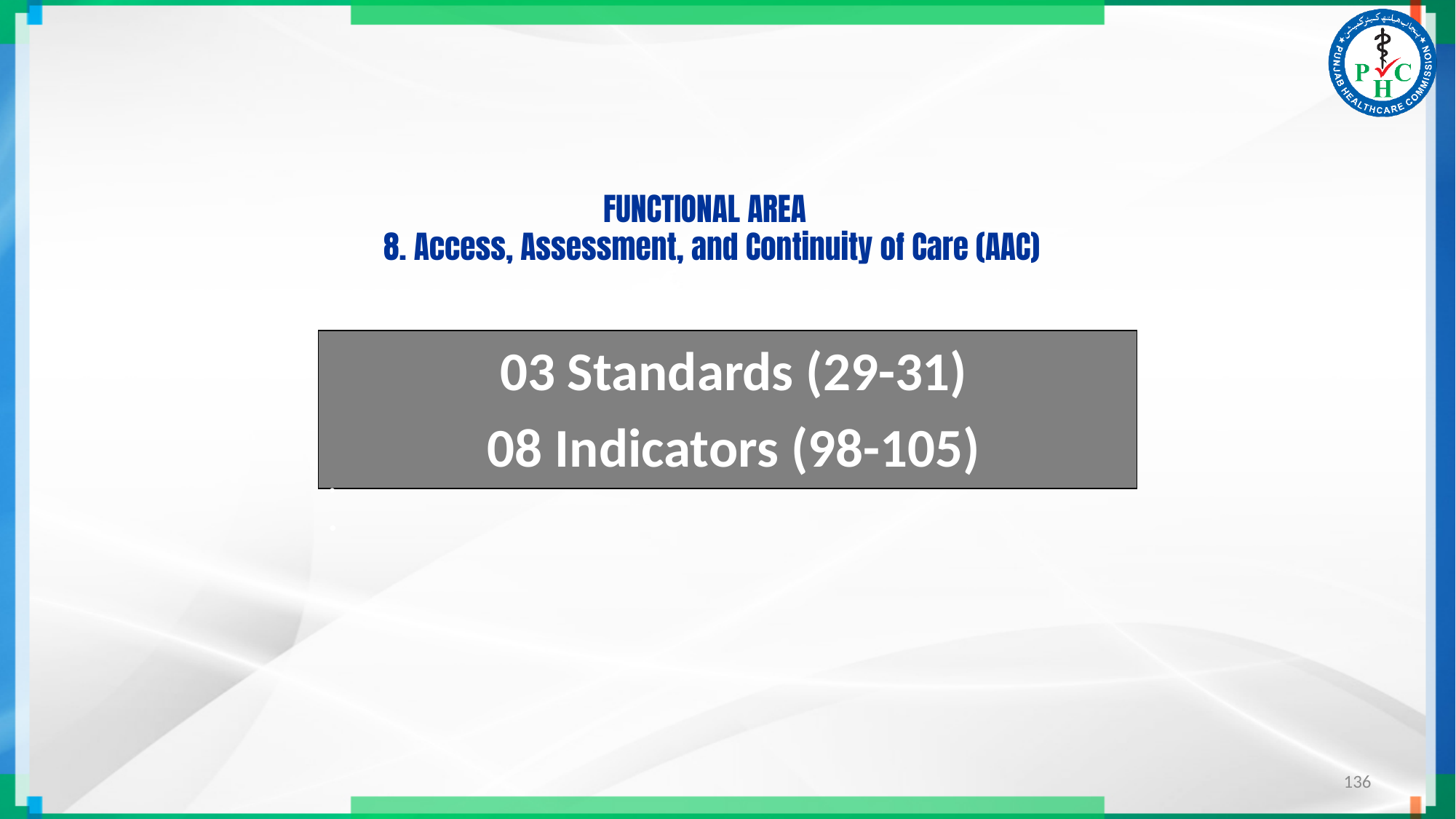

# FUNCTIONAL AREA 8. Access, Assessment, and Continuity of Care (AAC)
 03 Standards (29-31)
 08 Indicators (98-105)

136